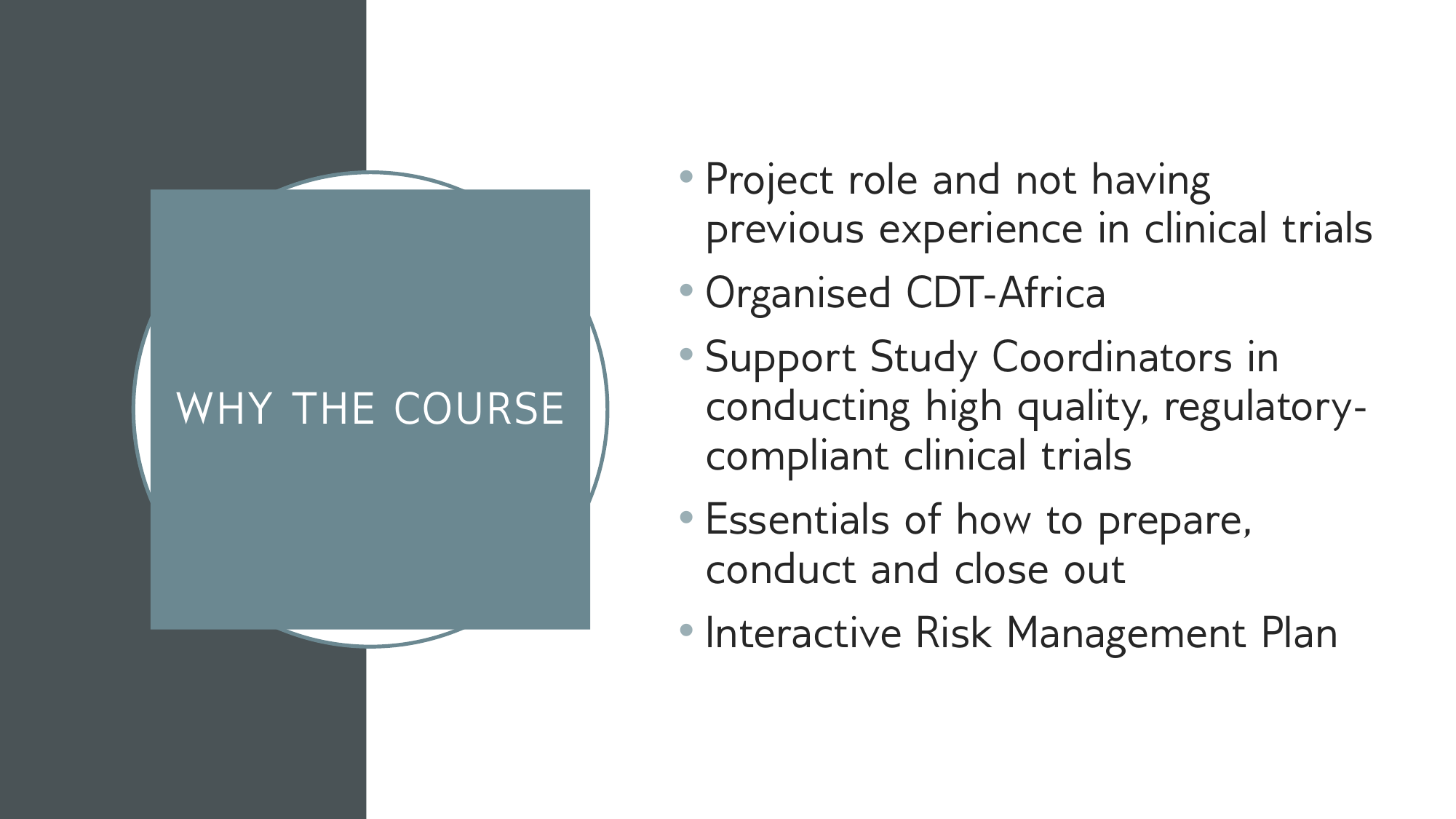

Project role and not having previous experience in clinical trials
Organised CDT-Africa
Support Study Coordinators in conducting high quality, regulatory-compliant clinical trials
Essentials of how to prepare, conduct and close out
Interactive Risk Management Plan

# Why the course